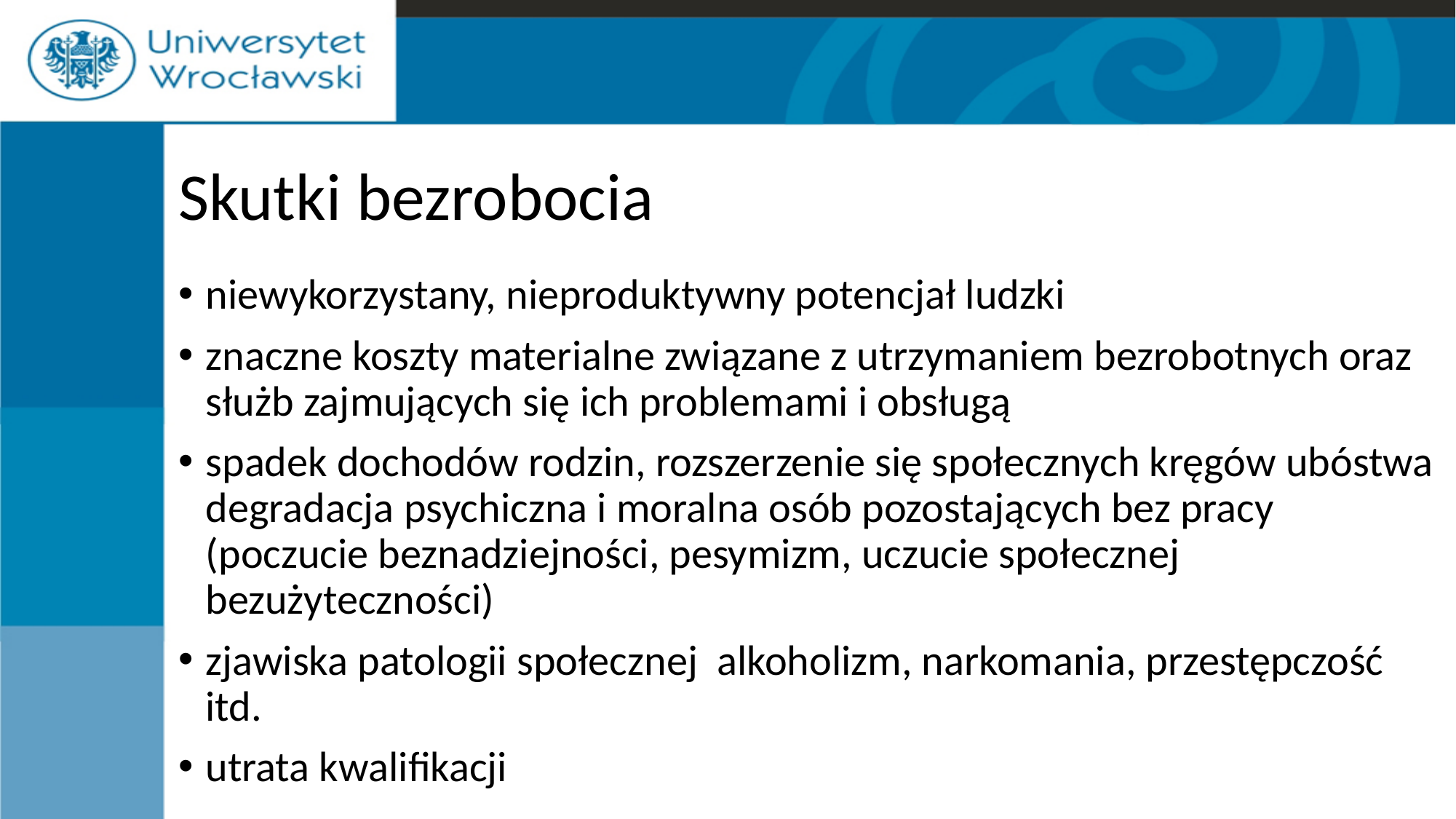

# Skutki bezrobocia
niewykorzystany, nieproduktywny potencjał ludzki
znaczne koszty materialne związane z utrzymaniem bezrobotnych oraz służb zajmujących się ich problemami i obsługą
spadek dochodów rodzin, rozszerzenie się społecznych kręgów ubóstwa
degradacja psychiczna i moralna osób pozostających bez pracy (poczucie beznadziejności, pesymizm, uczucie społecznej bezużyteczności)
zjawiska patologii społecznej  alkoholizm, narkomania, przestępczość itd.
utrata kwalifikacji